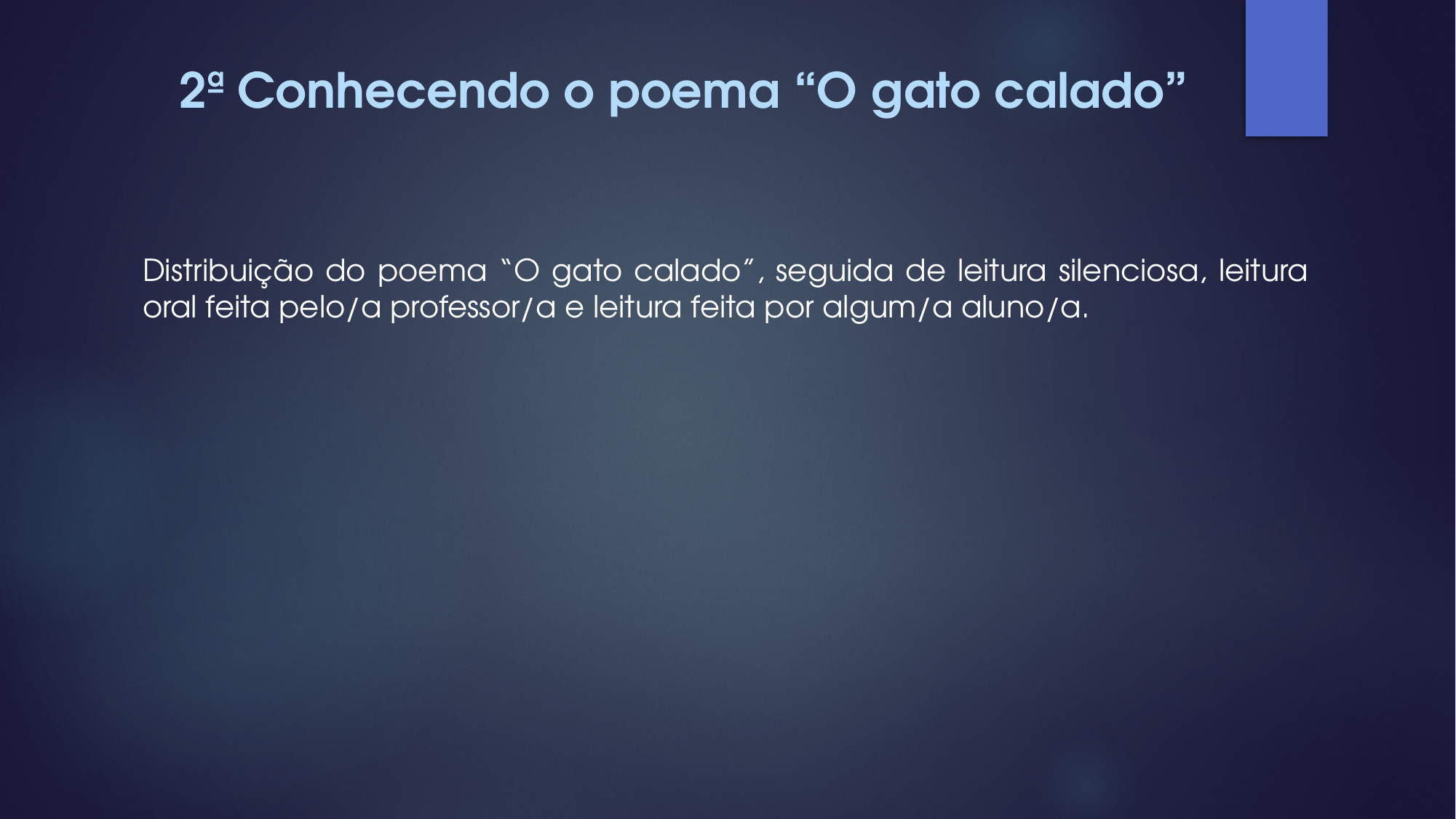

# 2ª Conhecendo o poema “O gato calado”
Distribuição do poema “O gato calado”, seguida de leitura silenciosa, leitura oral feita pelo/a professor/a e leitura feita por algum/a aluno/a.